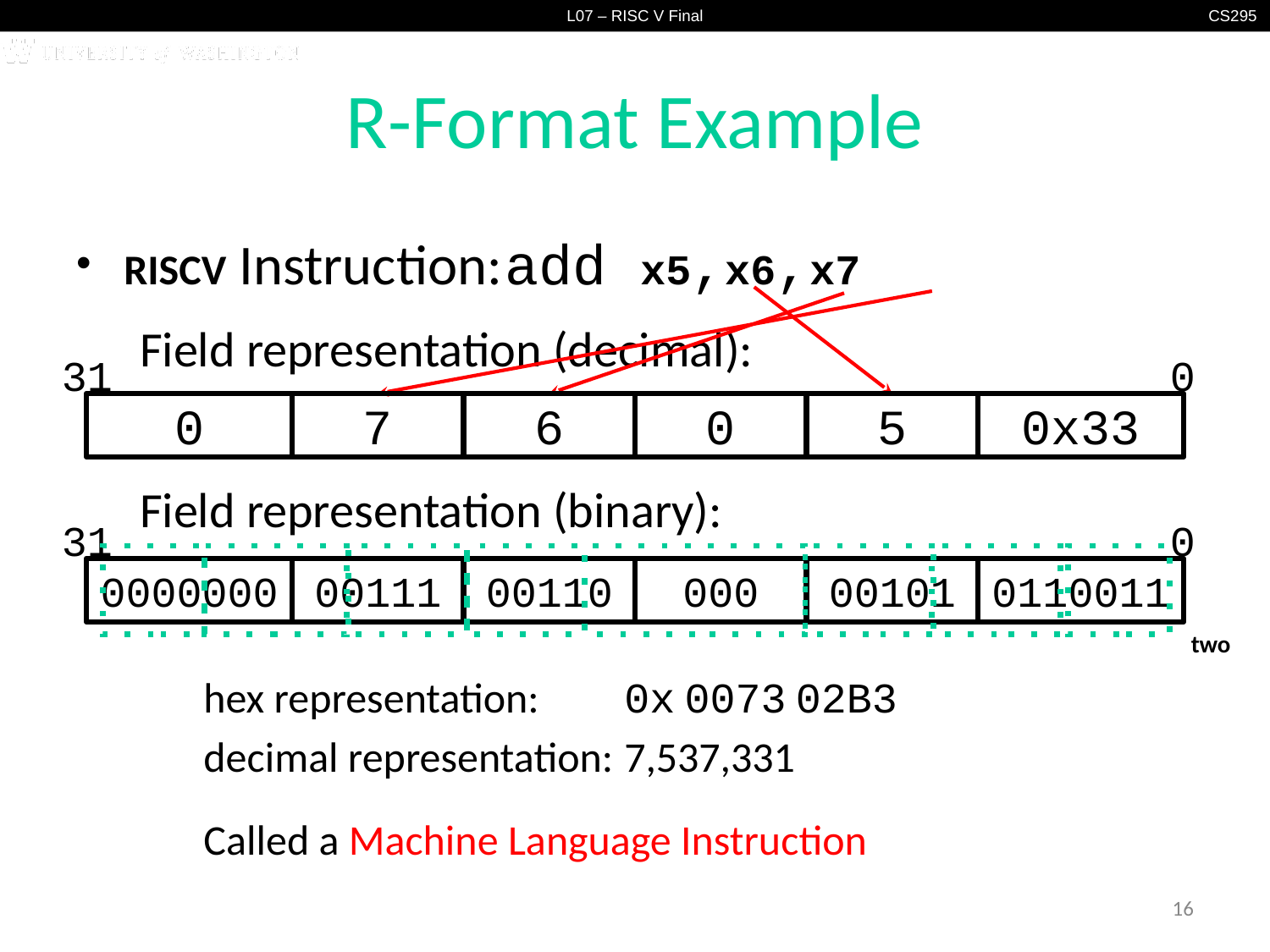

# R-Format Example
RISCV Instruction:	add x5,x6,x7
Field representation (decimal):

Field representation (binary):

31
0
0
7
6
0
5
0x33
31
0
0000000
00111
00110
000
00101
0110011

two
hex representation:	0x 0073 02B3
decimal representation:	7,537,331
Called a Machine Language Instruction

16